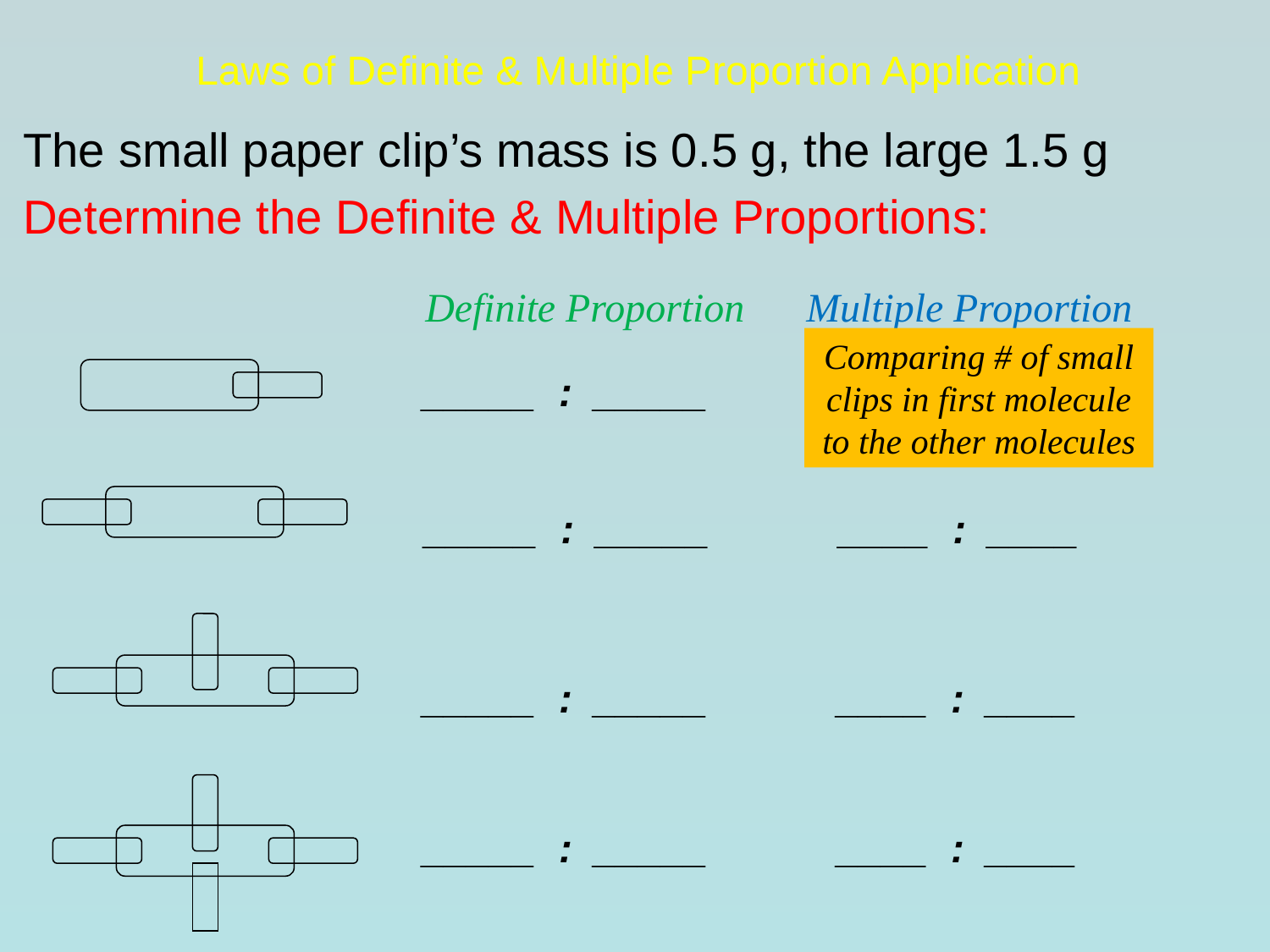

# Laws of Definite & Multiple Proportion Application
The small paper clip’s mass is 0.5 g, the large 1.5 g
Determine the Definite & Multiple Proportions:
Definite Proportion	Multiple Proportion
Comparing # of small clips in first molecule to the other molecules

_____  :  _____

_____  :  _____	   ____  :  ____

_____  :  _____	   ____  :  ____

_____  :  _____	   ____  :  ____